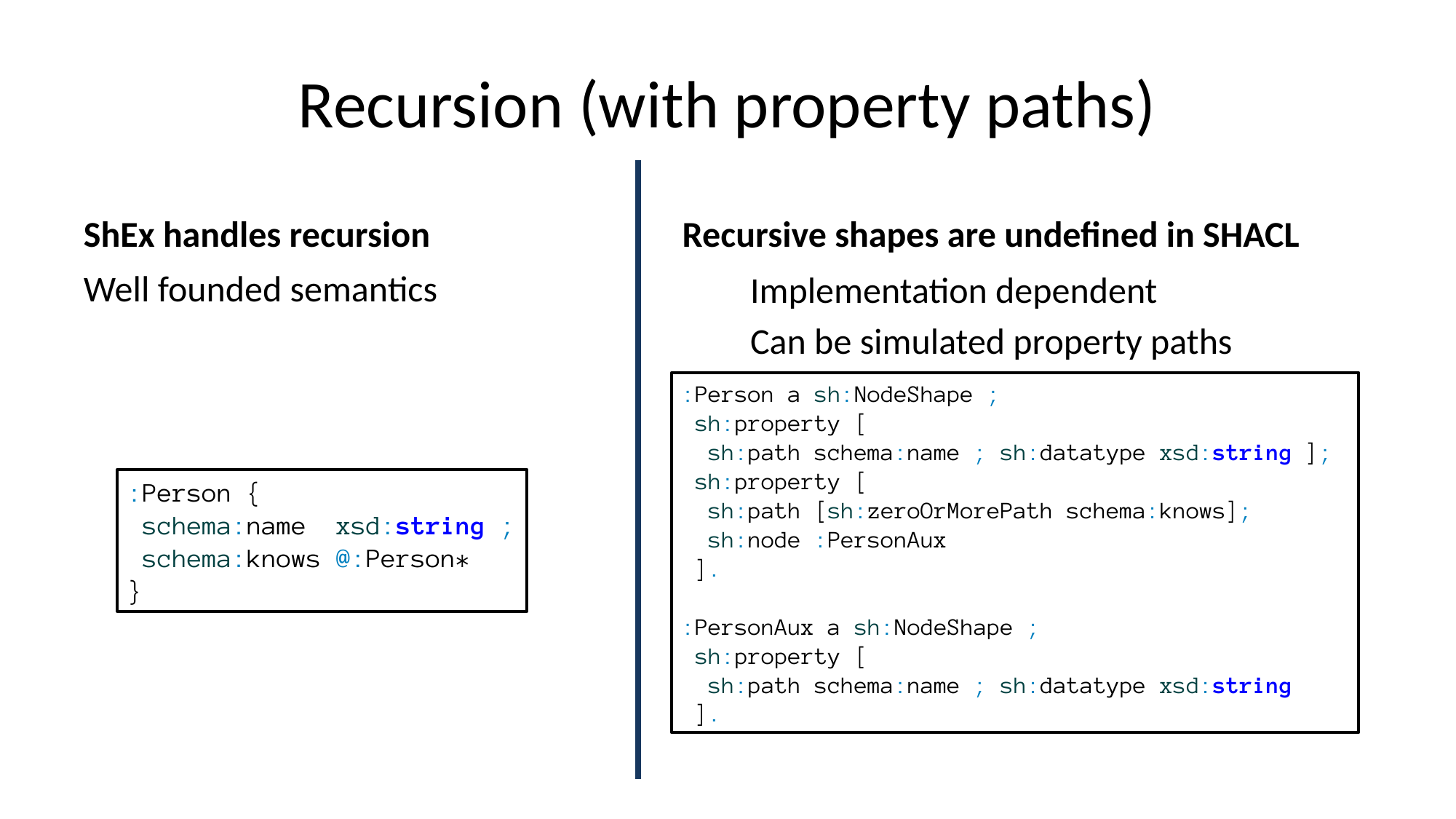

# Recursion (with property paths)
ShEx handles recursion
Recursive shapes are undefined in SHACL
Well founded semantics
Implementation dependent
Can be simulated property paths
:Person a sh:NodeShape ;
 sh:property [
  sh:path schema:name ; sh:datatype xsd:string ];
 sh:property [
  sh:path [sh:zeroOrMorePath schema:knows];
  sh:node :PersonAux
 ].

:PersonAux a sh:NodeShape ;
 sh:property [
  sh:path schema:name ; sh:datatype xsd:string
 ].
:Person {
 schema:name  xsd:string ;
 schema:knows @:Person*
}